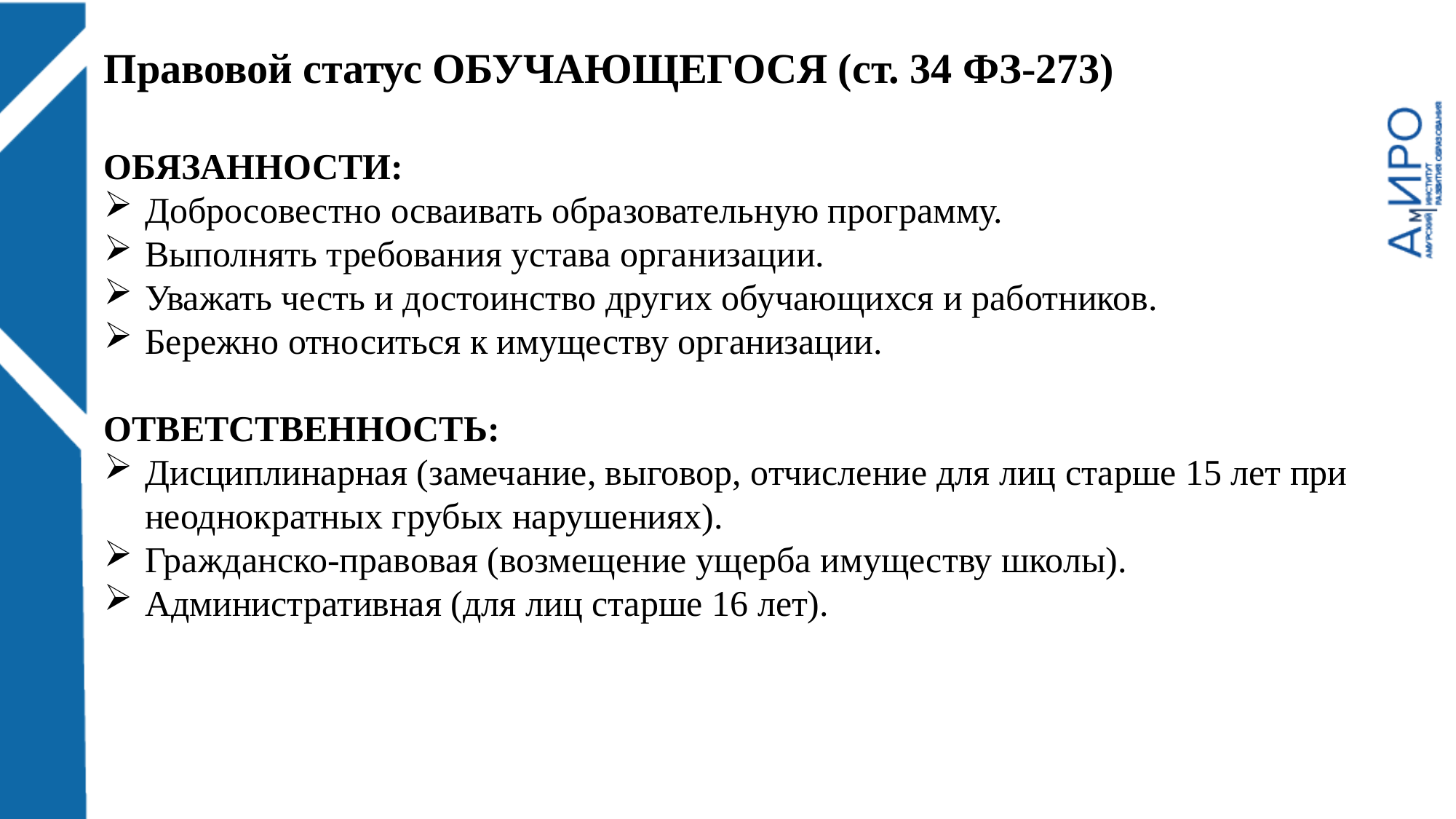

Правовой статус ОБУЧАЮЩЕГОСЯ (ст. 34 ФЗ-273)

ОБЯЗАННОСТИ:
Добросовестно осваивать образовательную программу.
Выполнять требования устава организации.
Уважать честь и достоинство других обучающихся и работников.
Бережно относиться к имуществу организации.

ОТВЕТСТВЕННОСТЬ:
Дисциплинарная (замечание, выговор, отчисление для лиц старше 15 лет при неоднократных грубых нарушениях).
Гражданско-правовая (возмещение ущерба имуществу школы).
Административная (для лиц старше 16 лет).